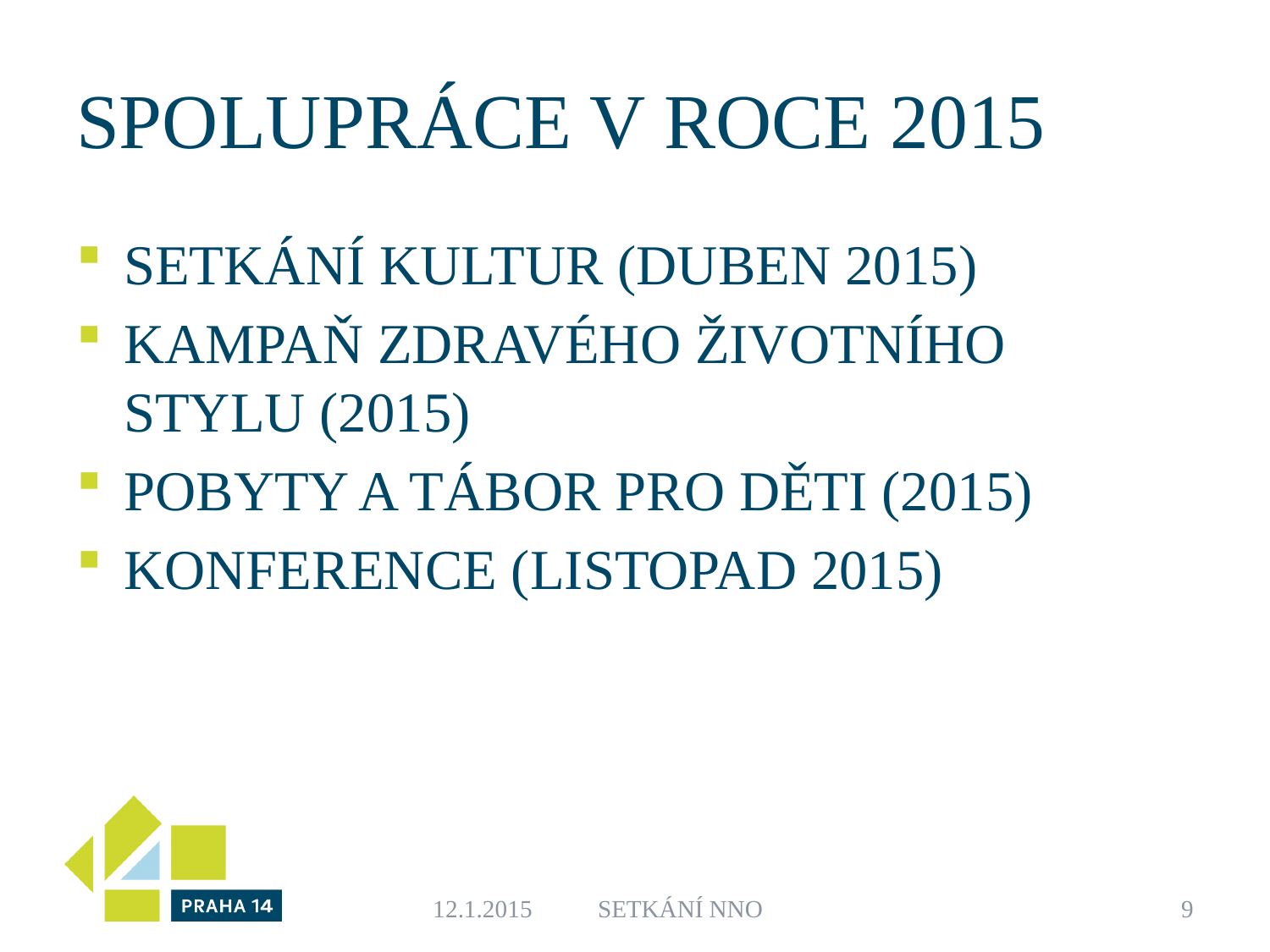

# Spolupráce v roce 2015
Setkání kultur (duben 2015)
Kampaň zdravého životního stylu (2015)
Pobyty a tábor pro děti (2015)
Konference (listopad 2015)
12.1.2015

Setkání nno

9